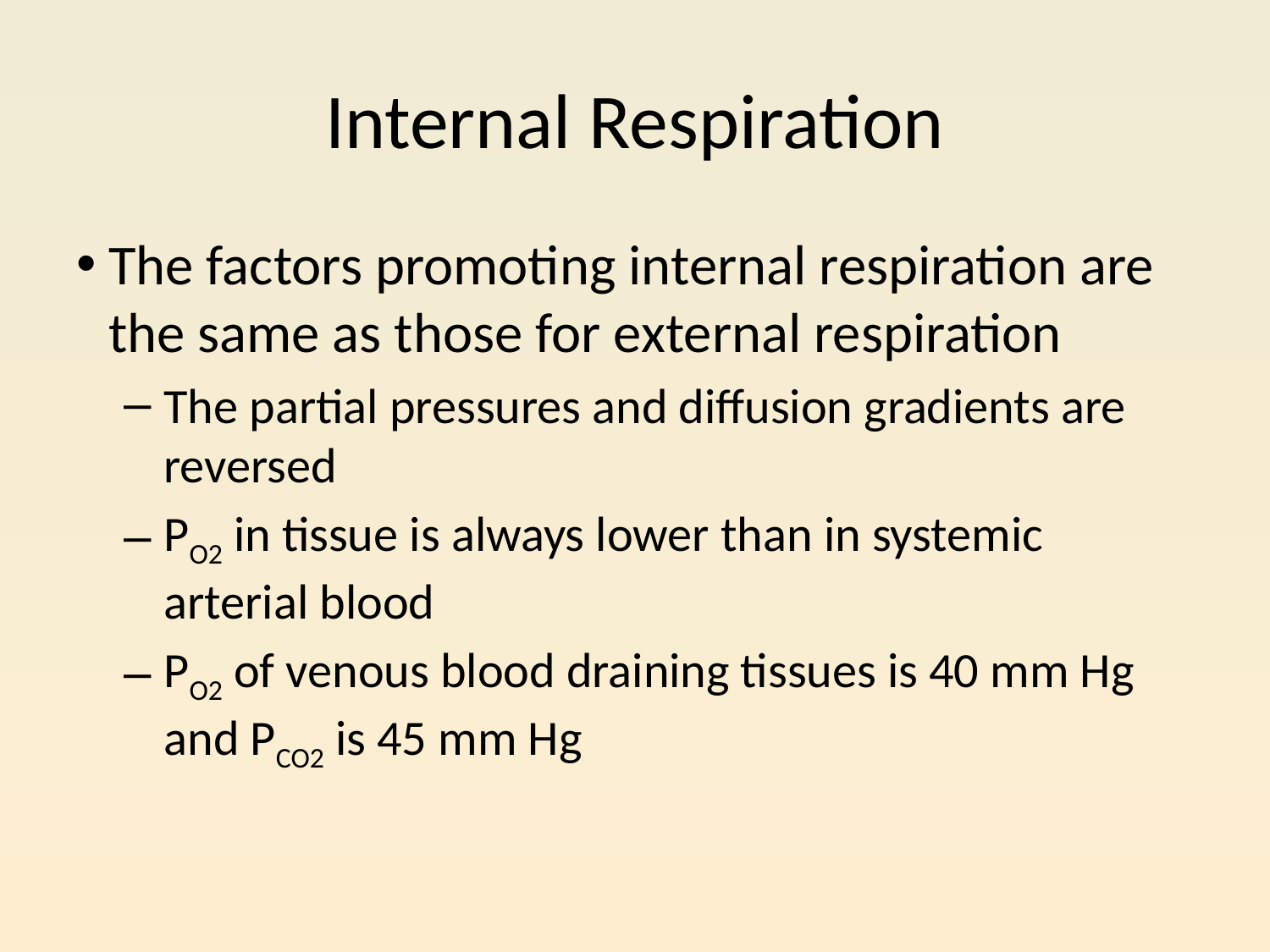

# Internal Respiration
The factors promoting internal respiration are the same as those for external respiration
The partial pressures and diffusion gradients are reversed
PO2 in tissue is always lower than in systemic arterial blood
PO2 of venous blood draining tissues is 40 mm Hg and PCO2 is 45 mm Hg